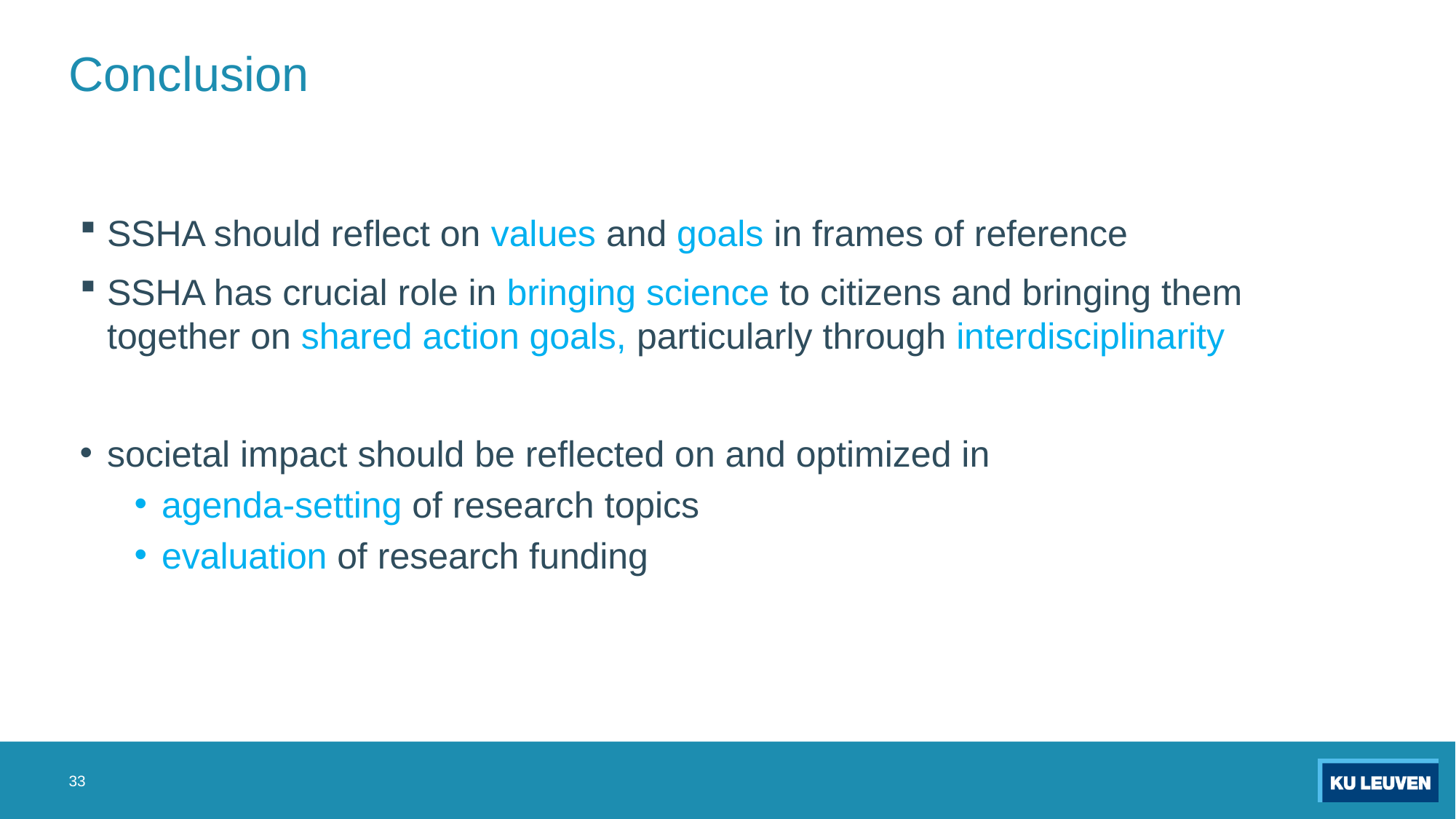

# Conclusion

SSHA should reflect on values and goals in frames of reference
SSHA has crucial role in bringing science to citizens and bringing them together on shared action goals, particularly through interdisciplinarity

societal impact should be reflected on and optimized in
agenda-setting of research topics
evaluation of research funding

33